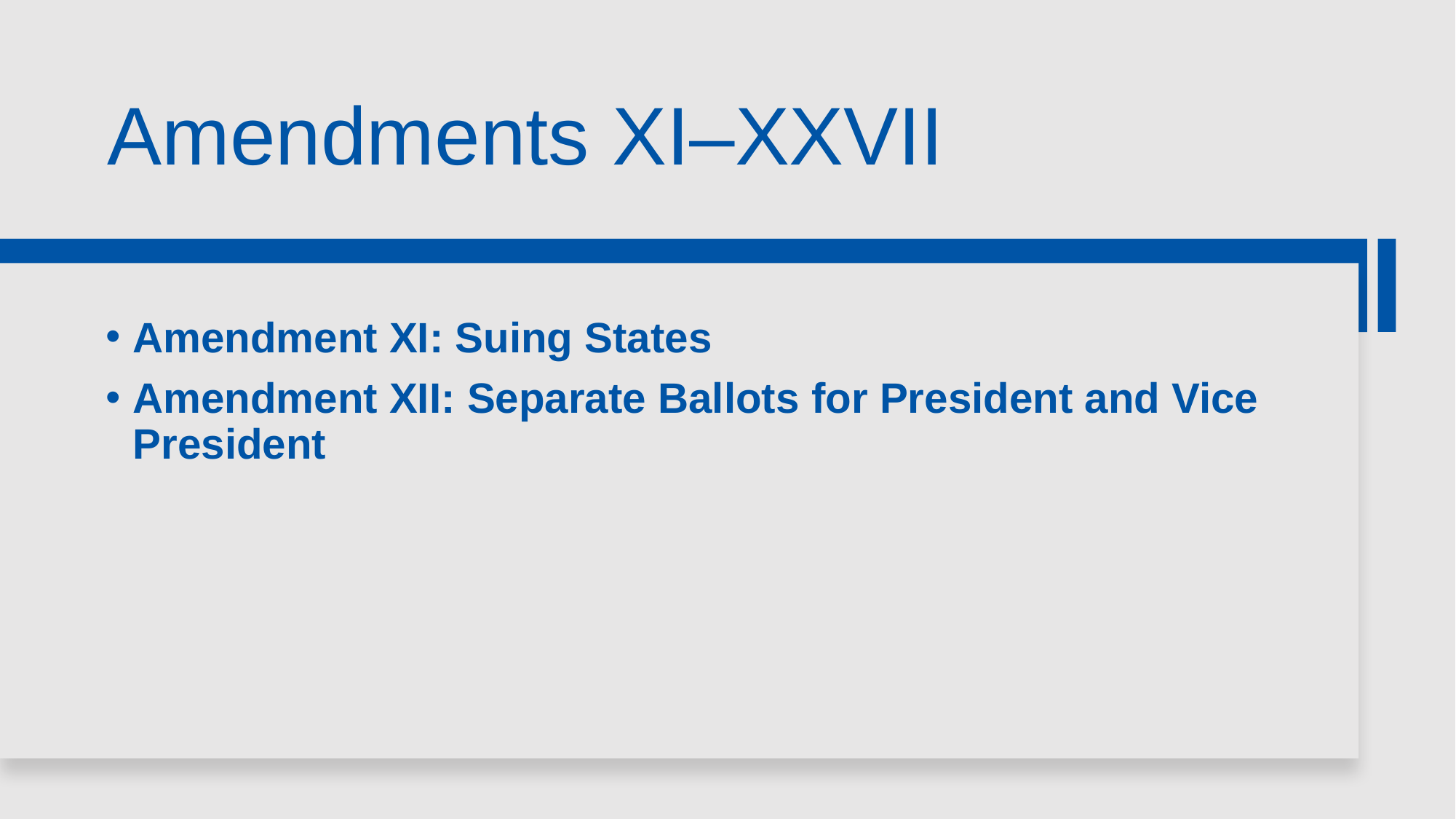

# Amendments XI–XXVII

Amendment XI: Suing States
Amendment XII: Separate Ballots for President and Vice President